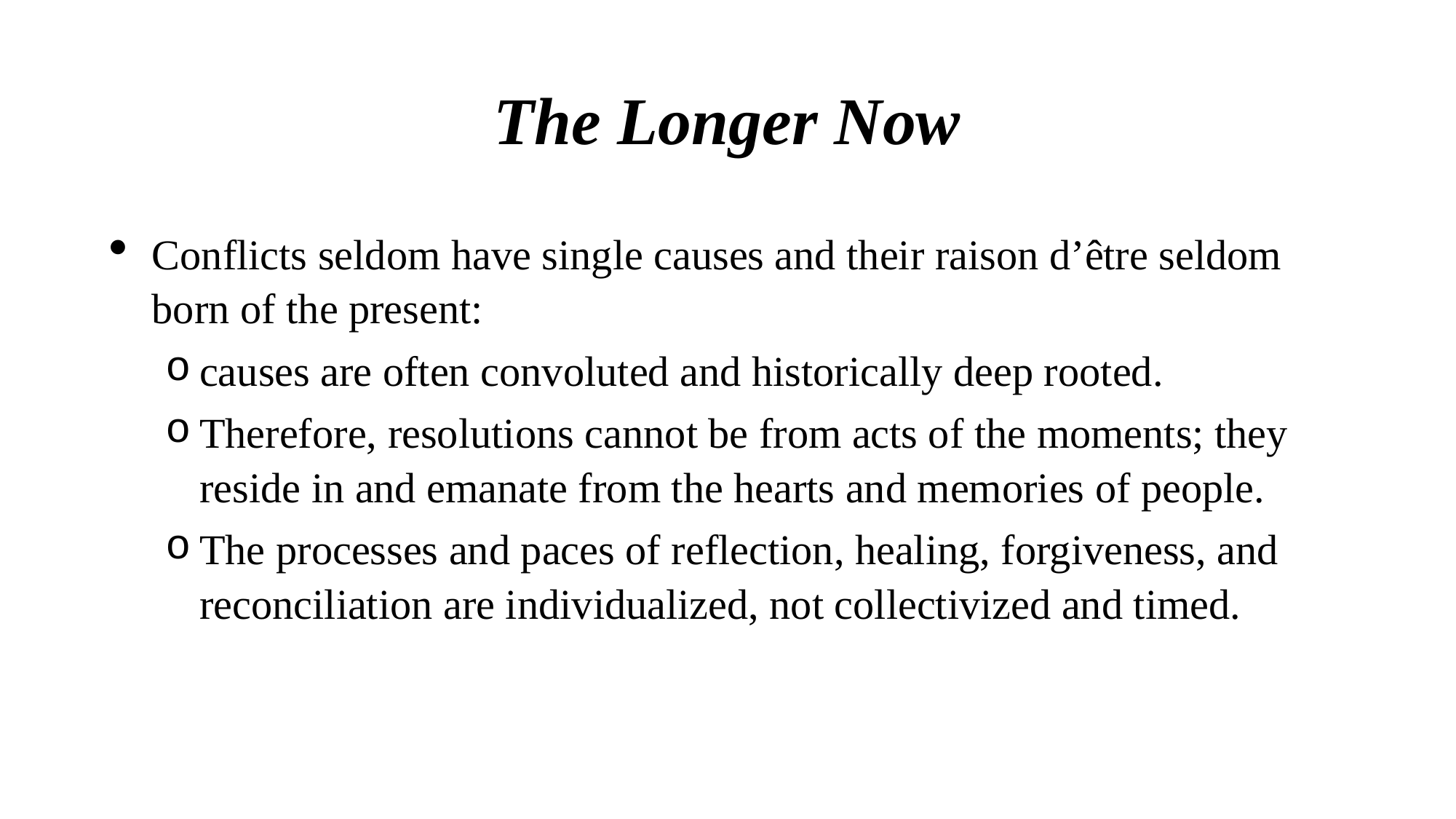

# The Longer Now
Conflicts seldom have single causes and their raison d’être seldom born of the present:
causes are often convoluted and historically deep rooted.
Therefore, resolutions cannot be from acts of the moments; they reside in and emanate from the hearts and memories of people.
The processes and paces of reflection, healing, forgiveness, and reconciliation are individualized, not collectivized and timed.